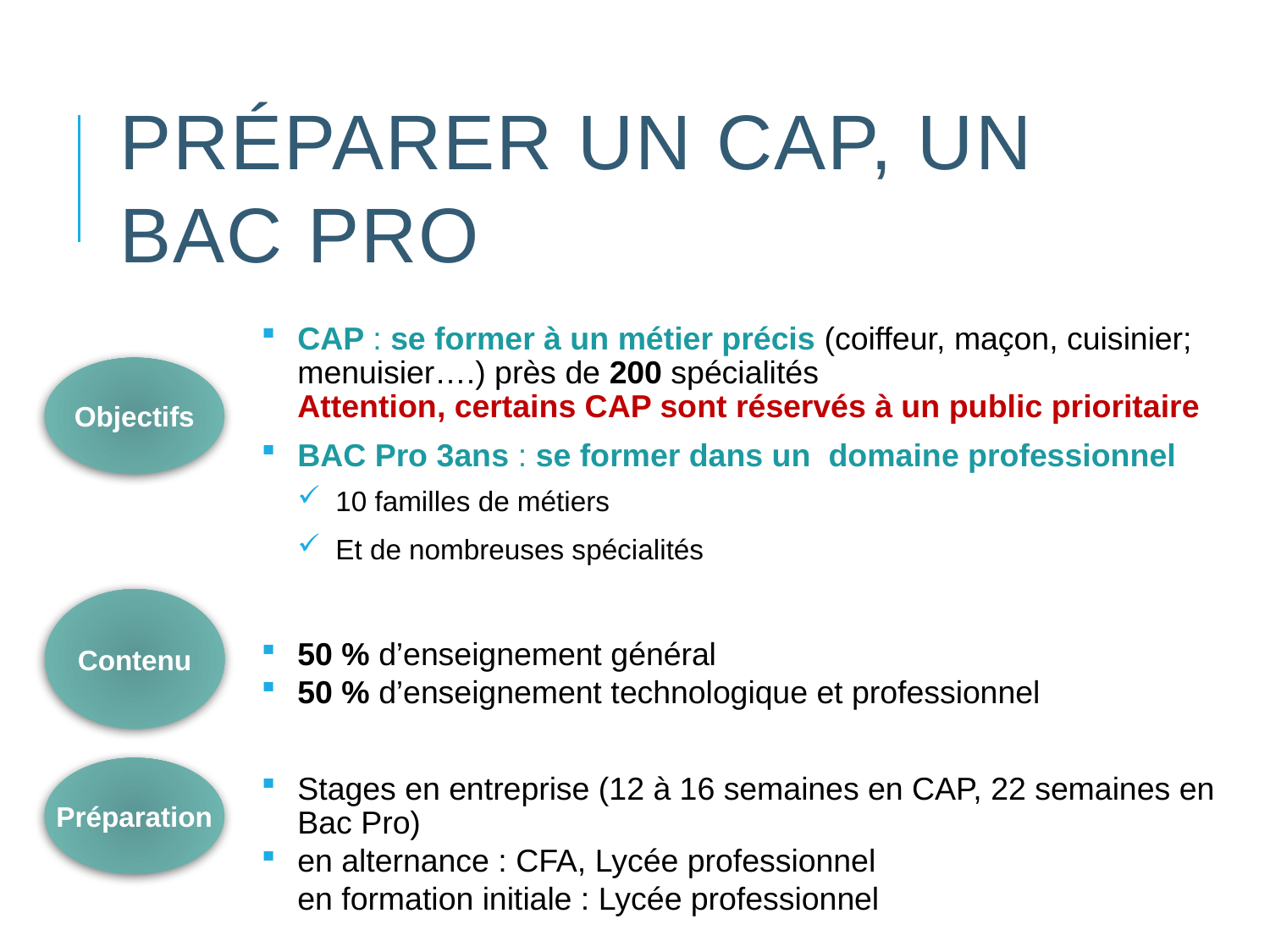

# Préparer un CAP, un Bac Pro
CAP : se former à un métier précis (coiffeur, maçon, cuisinier; menuisier….) près de 200 spécialités
	Attention, certains CAP sont réservés à un public prioritaire
BAC Pro 3ans : se former dans un  domaine professionnel
10 familles de métiers
Et de nombreuses spécialités

50 % d’enseignement général
50 % d’enseignement technologique et professionnel

Stages en entreprise (12 à 16 semaines en CAP, 22 semaines en Bac Pro)
en alternance : CFA, Lycée professionnel
en formation initiale : Lycée professionnel

Objectifs
Contenu
Préparation